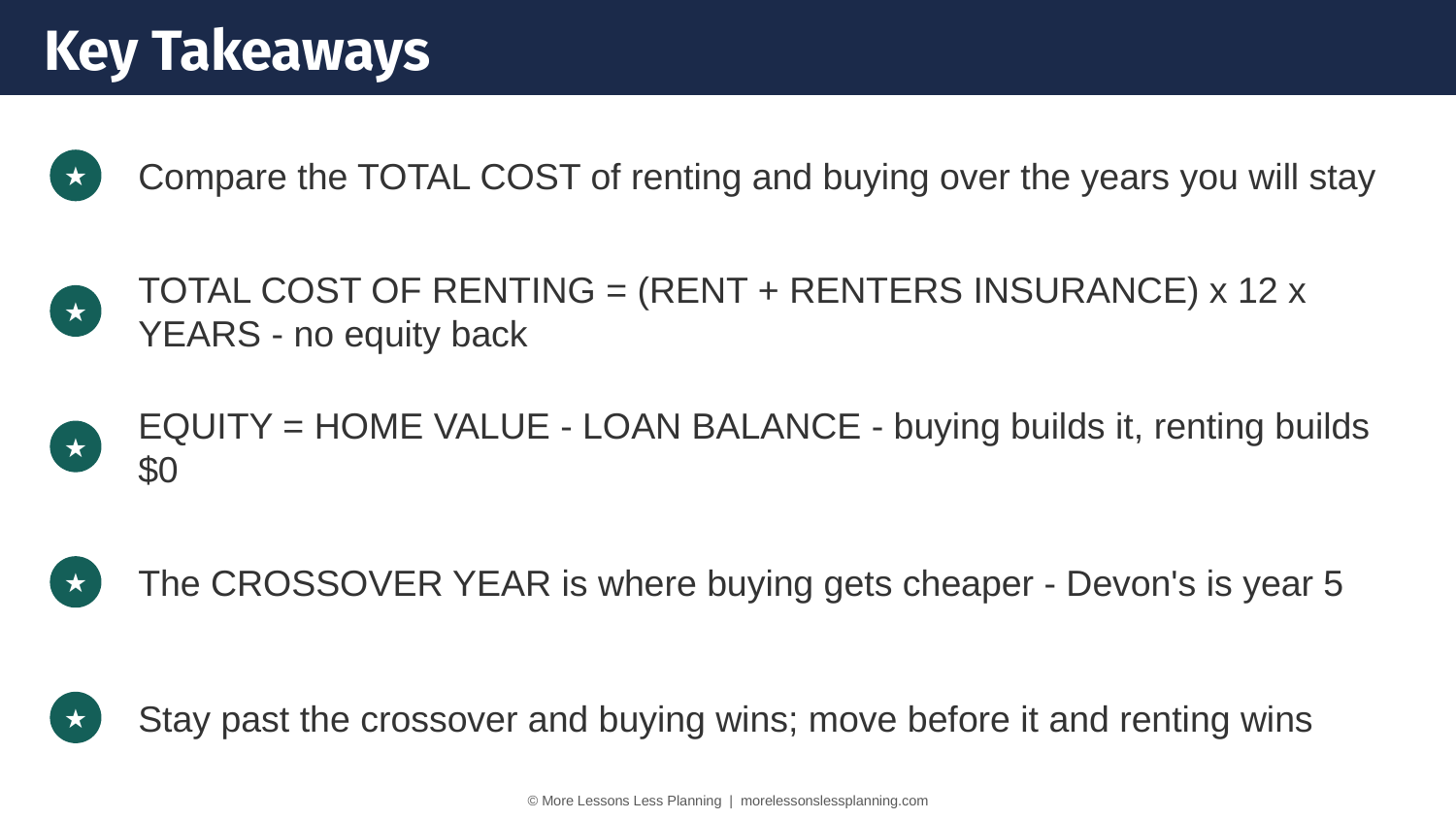

Key Takeaways
Compare the TOTAL COST of renting and buying over the years you will stay

★
TOTAL COST OF RENTING = (RENT + RENTERS INSURANCE) x 12 x YEARS - no equity back

★
EQUITY = HOME VALUE - LOAN BALANCE - buying builds it, renting builds $0

★
The CROSSOVER YEAR is where buying gets cheaper - Devon's is year 5

★
Stay past the crossover and buying wins; move before it and renting wins

★
© More Lessons Less Planning  |  morelessonslessplanning.com